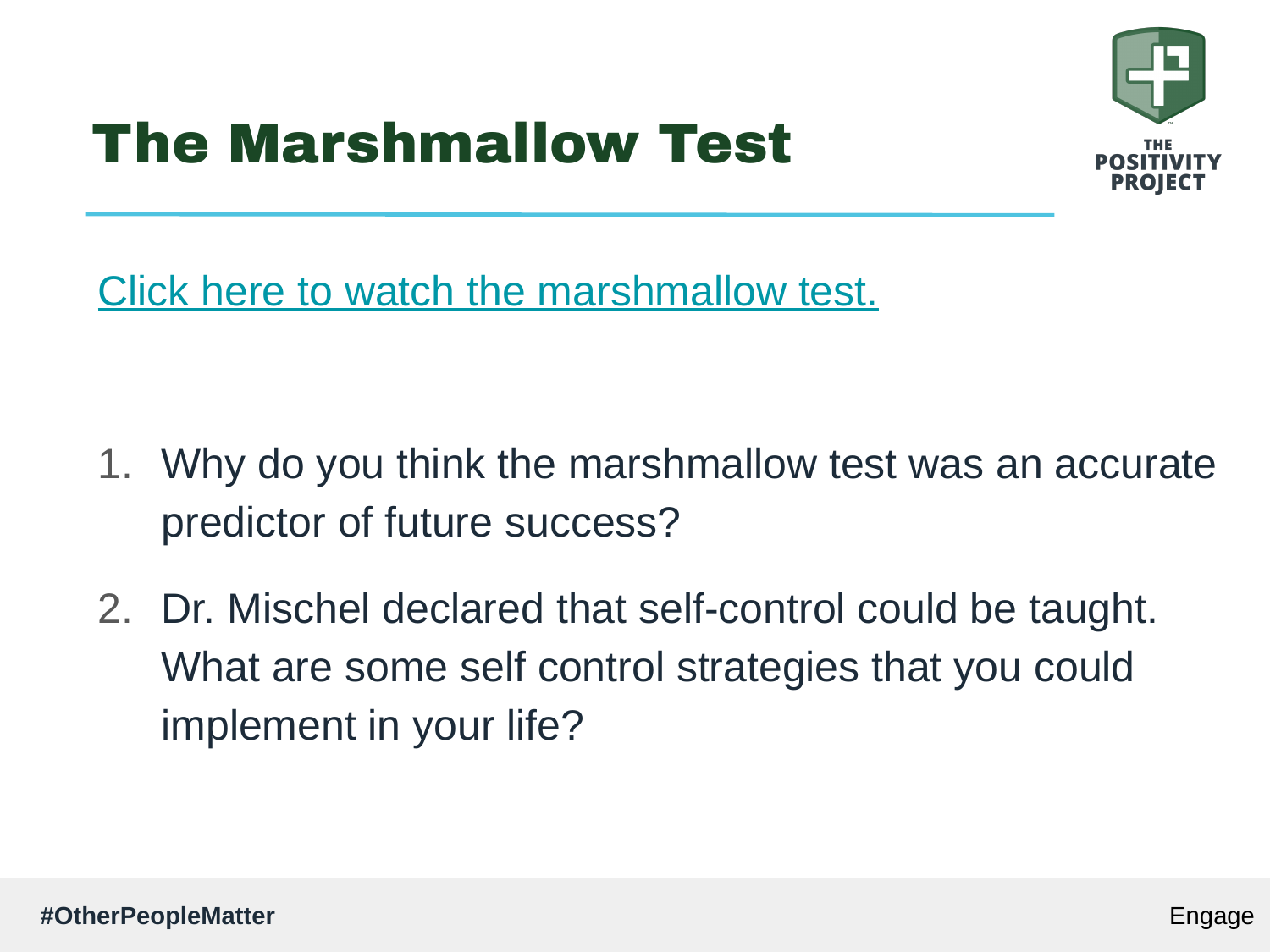

# The Marshmallow Test
Click here to watch the marshmallow test.

Why do you think the marshmallow test was an accurate predictor of future success?
Dr. Mischel declared that self-control could be taught. What are some self control strategies that you could implement in your life?
Engage